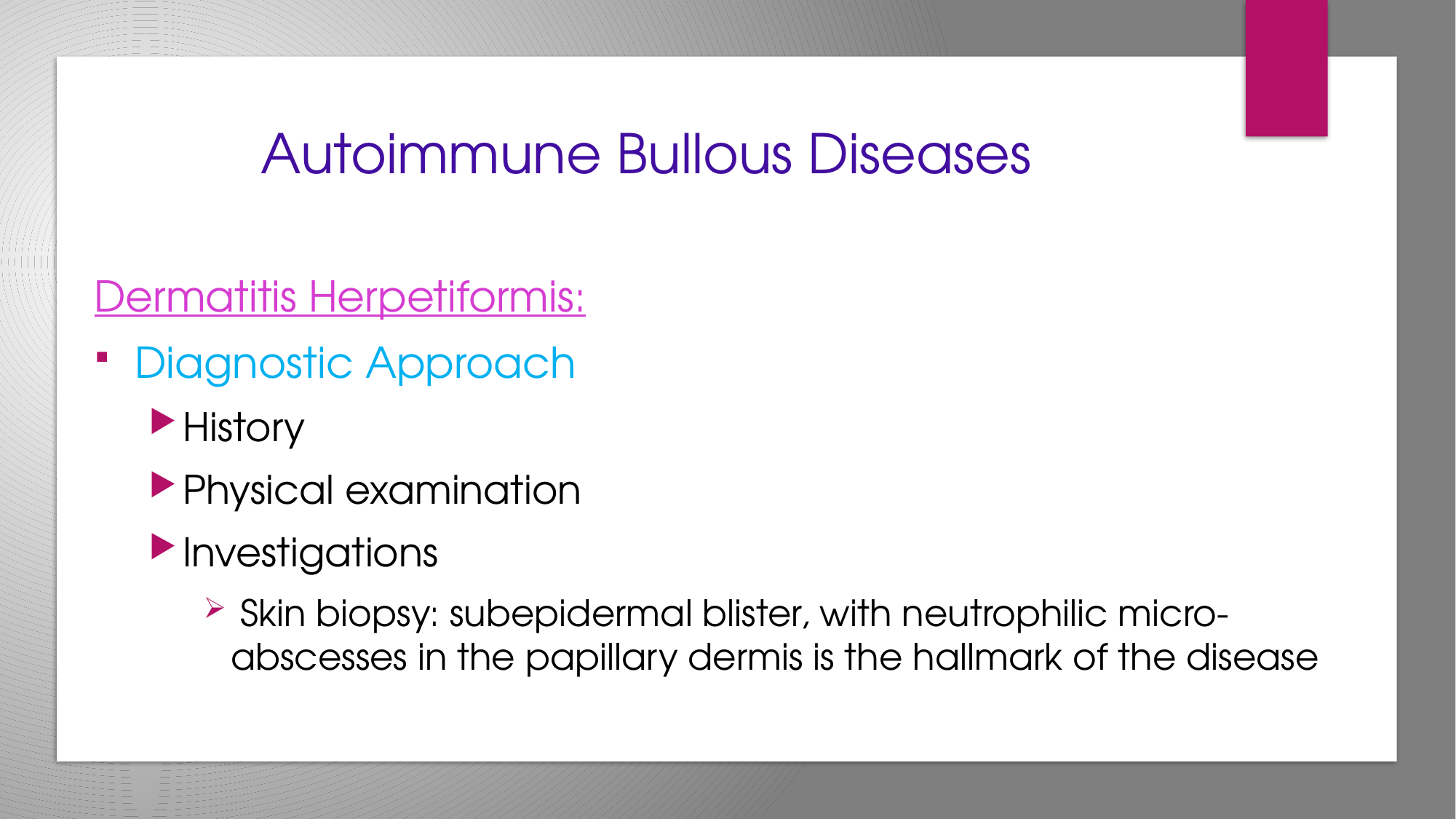

# Autoimmune Bullous Diseases
Dermatitis Herpetiformis:
Diagnostic Approach
History
Physical examination
Investigations
 Skin biopsy: subepidermal blister, with neutrophilic micro-abscesses in the papillary dermis is the hallmark of the disease